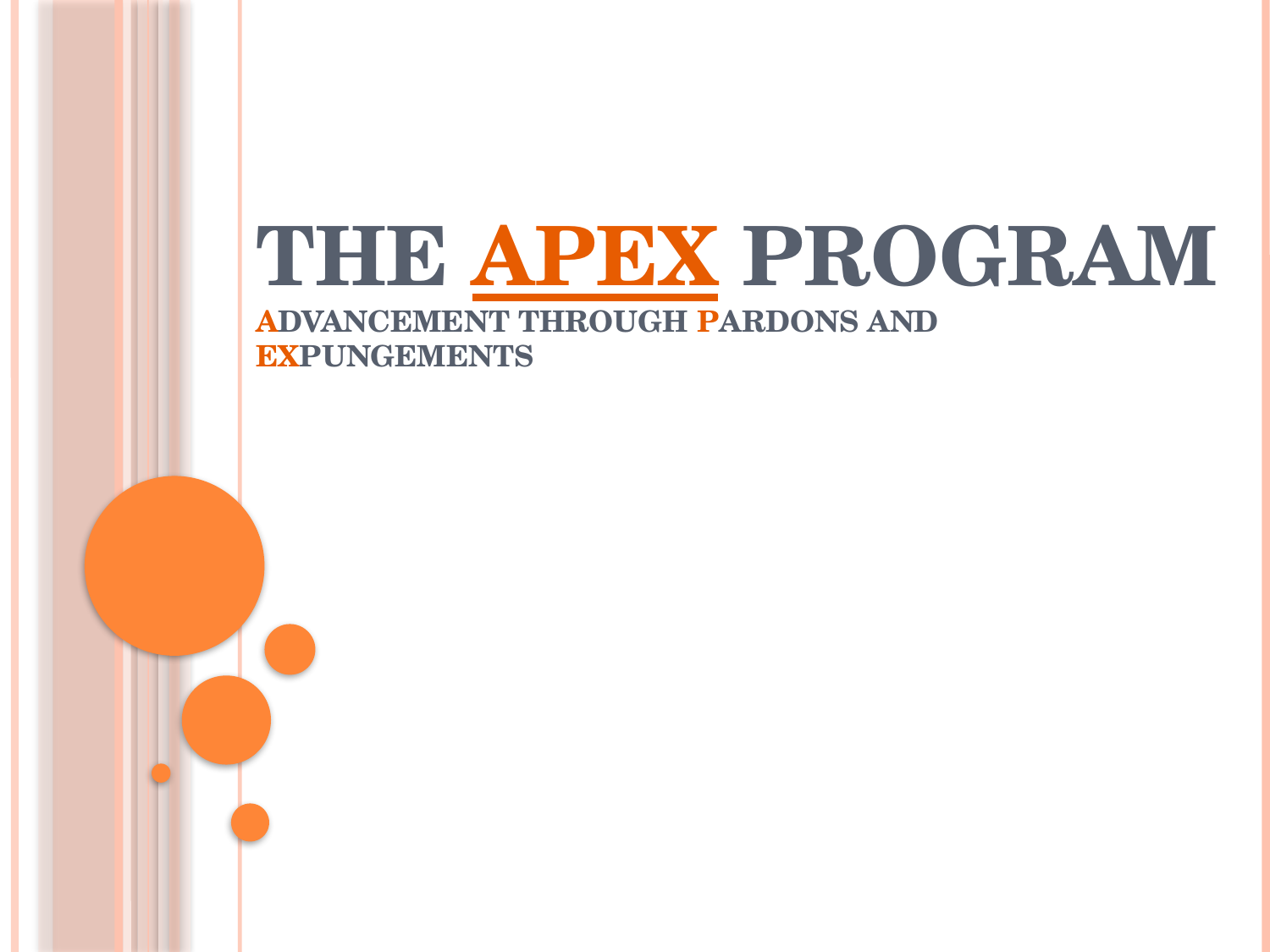

# The APEX Program Advancement through Pardons and Expungements